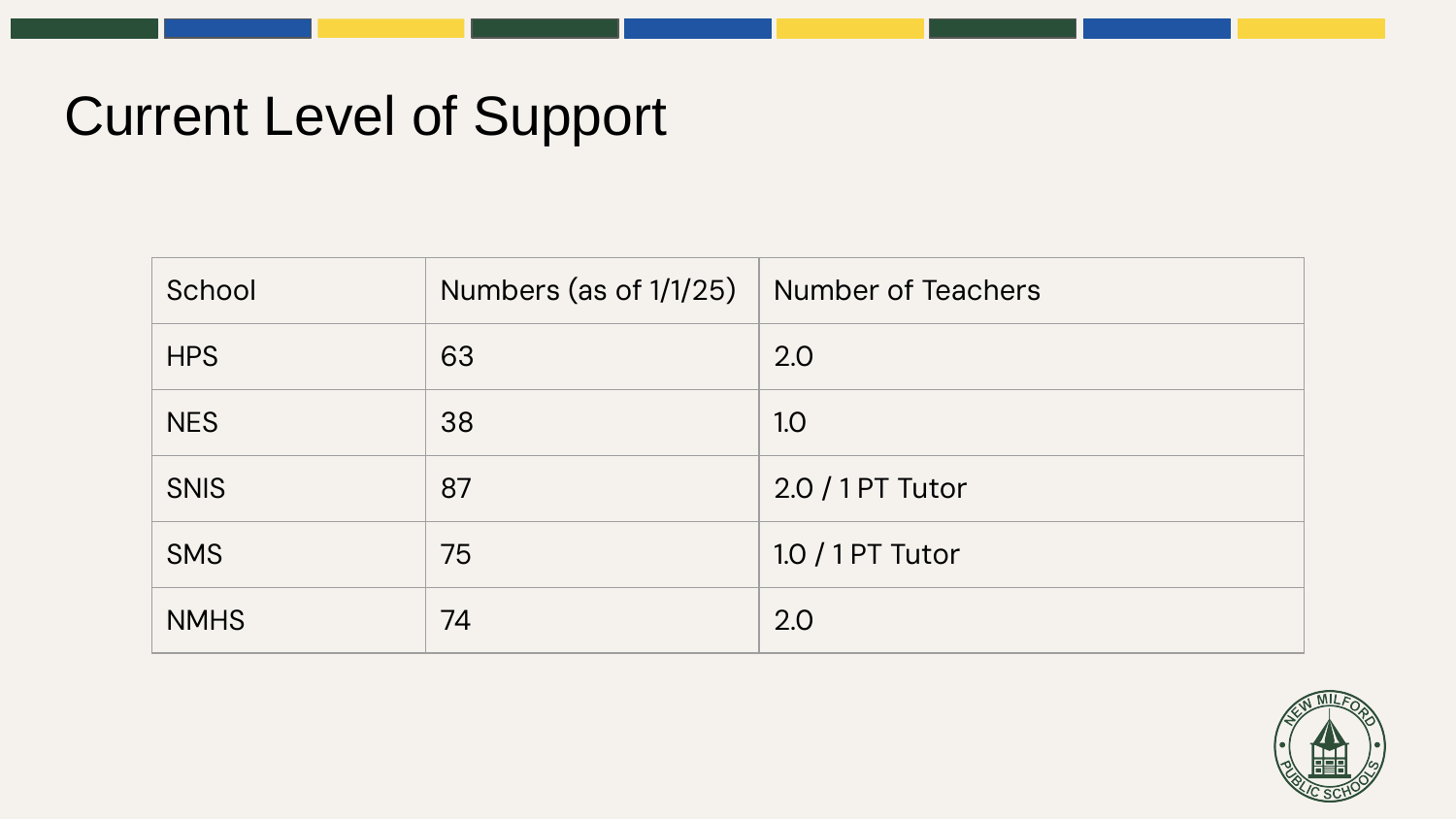

# Current Level of Support
| School | Numbers (as of 1/1/25) | Number of Teachers |
| --- | --- | --- |
| HPS | 63 | 2.0 |
| NES | 38 | 1.0 |
| SNIS | 87 | 2.0 / 1 PT Tutor |
| SMS | 75 | 1.0 / 1 PT Tutor |
| NMHS | 74 | 2.0 |